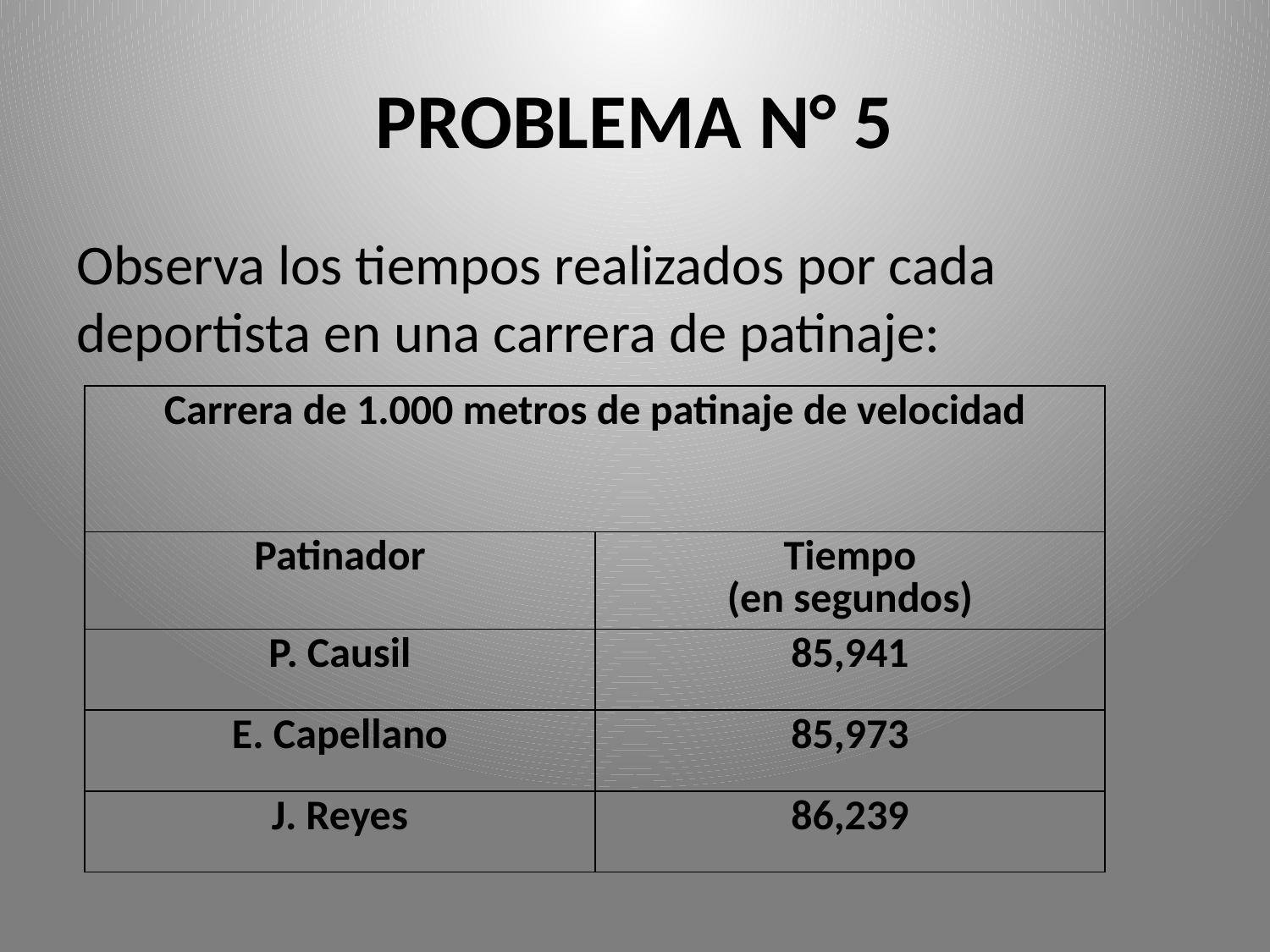

# PROBLEMA N° 5
Observa los tiempos realizados por cada deportista en una carrera de patinaje:

| Carrera de 1.000 metros de patinaje de velocidad |  |
| --- | --- |
| Patinador | Tiempo (en segundos) |
| P. Causil | 85,941 |
| E. Capellano | 85,973 |
| J. Reyes | 86,239 |